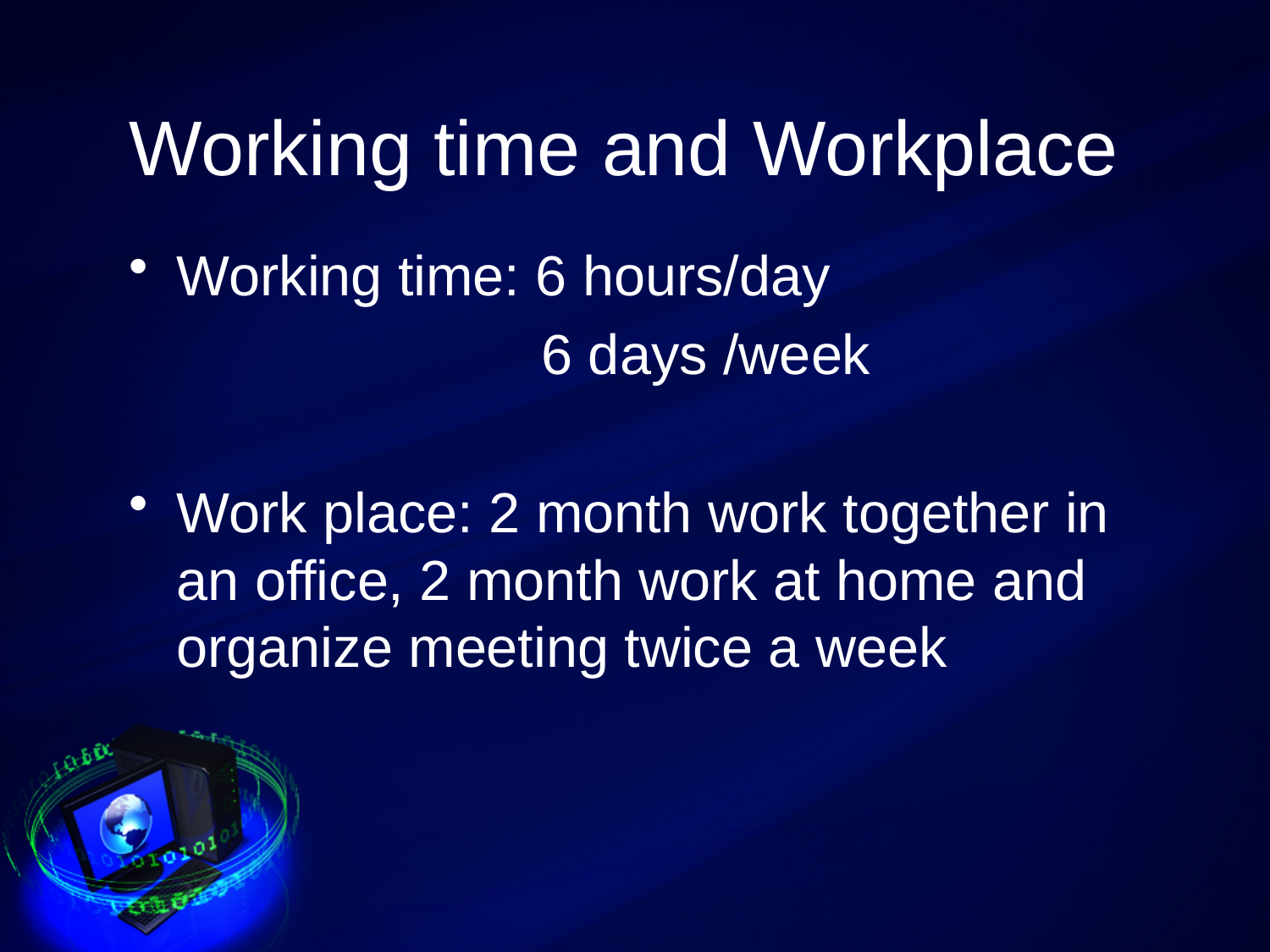

# Working time and Workplace
Working time: 6 hours/day
			  6 days /week

Work place: 2 month work together in an office, 2 month work at home and organize meeting twice a week